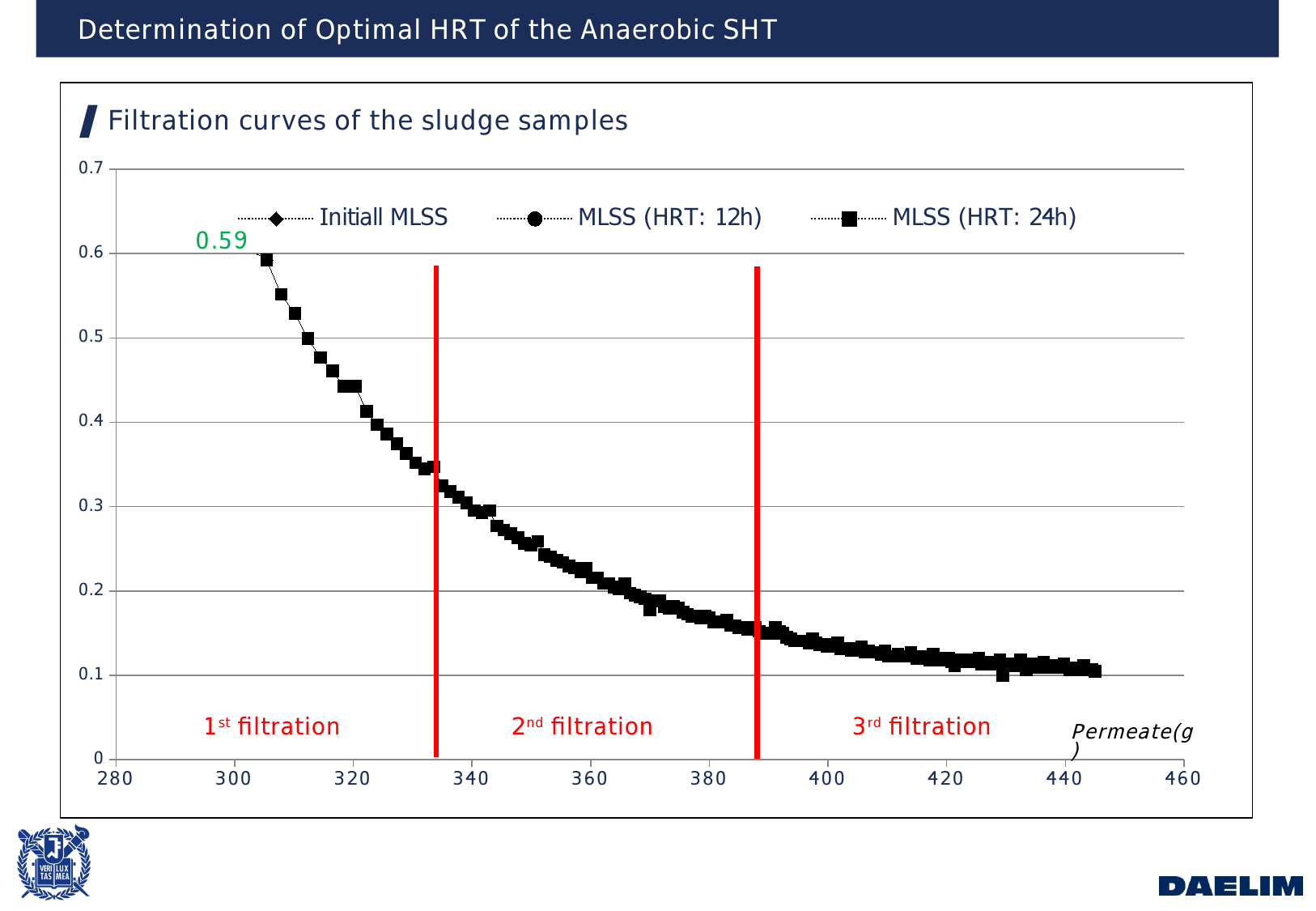

Determination of Optimal HRT of the Anaerobic SHT

▌ Filtration curves of the sludge samples

### Chart

| Category |  | Initiall MLSS | MLSS (HRT: 12h) | MLSS (HRT: 24h) |  |  |  |  |  |
|---|---|---|---|---|---|---|---|---|---|
1st filtration
2nd filtration
3rd filtration